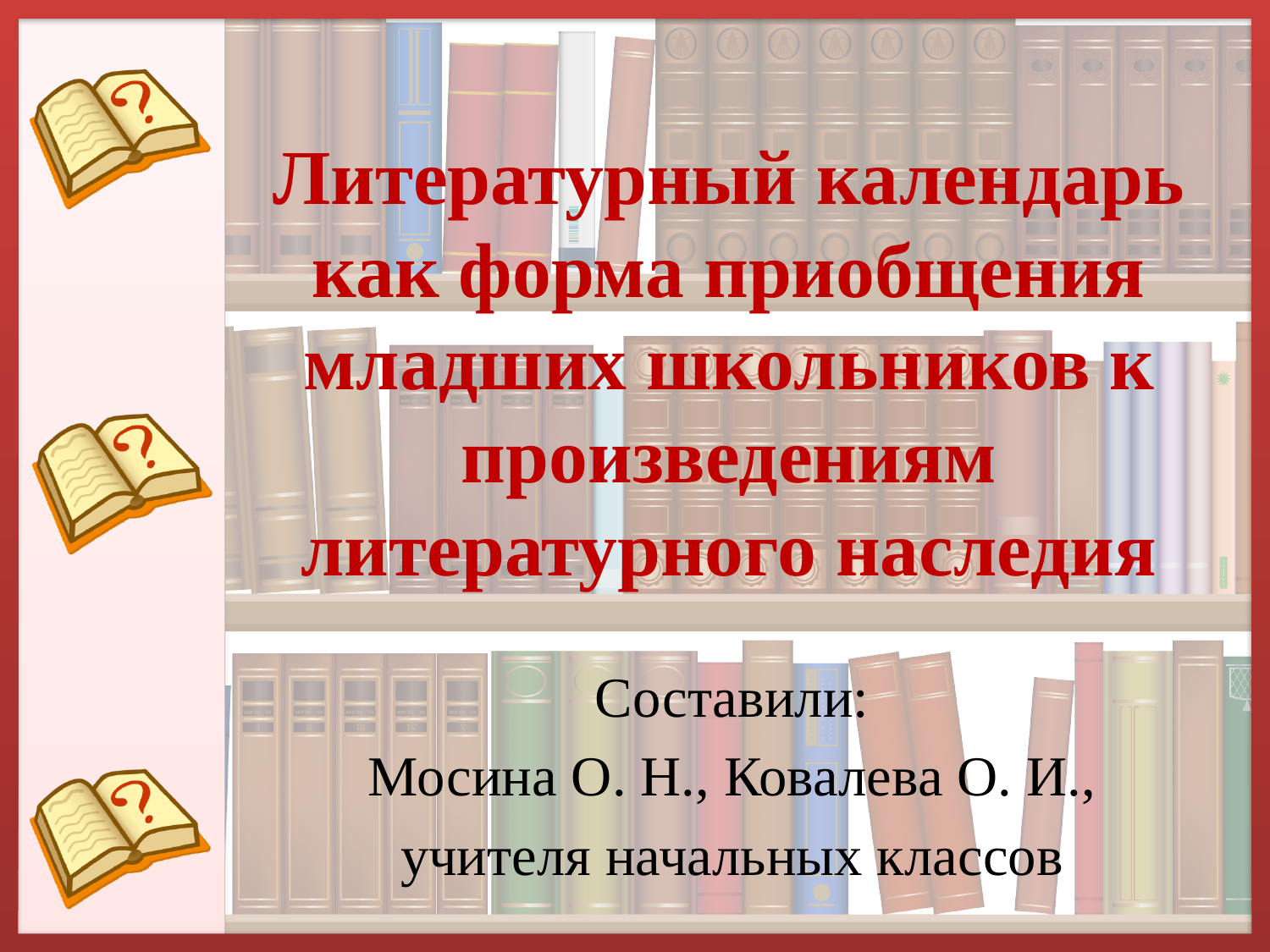

# Литературный календарь как форма приобщения младших школьников к произведениям литературного наследия
Составили:
Мосина О. Н., Ковалева О. И.,
учителя начальных классов